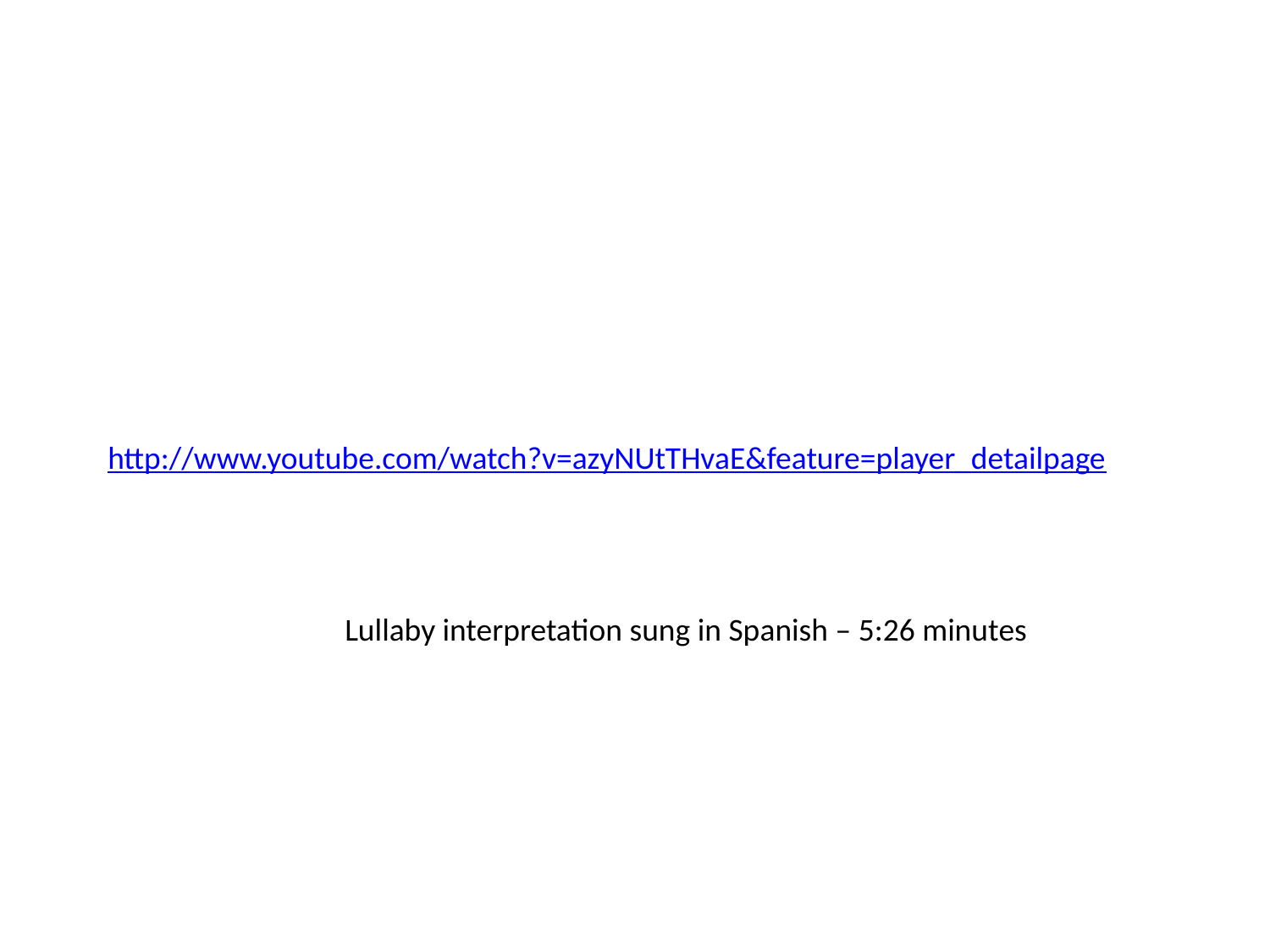

http://www.youtube.com/watch?v=azyNUtTHvaE&feature=player_detailpage
Lullaby interpretation sung in Spanish – 5:26 minutes